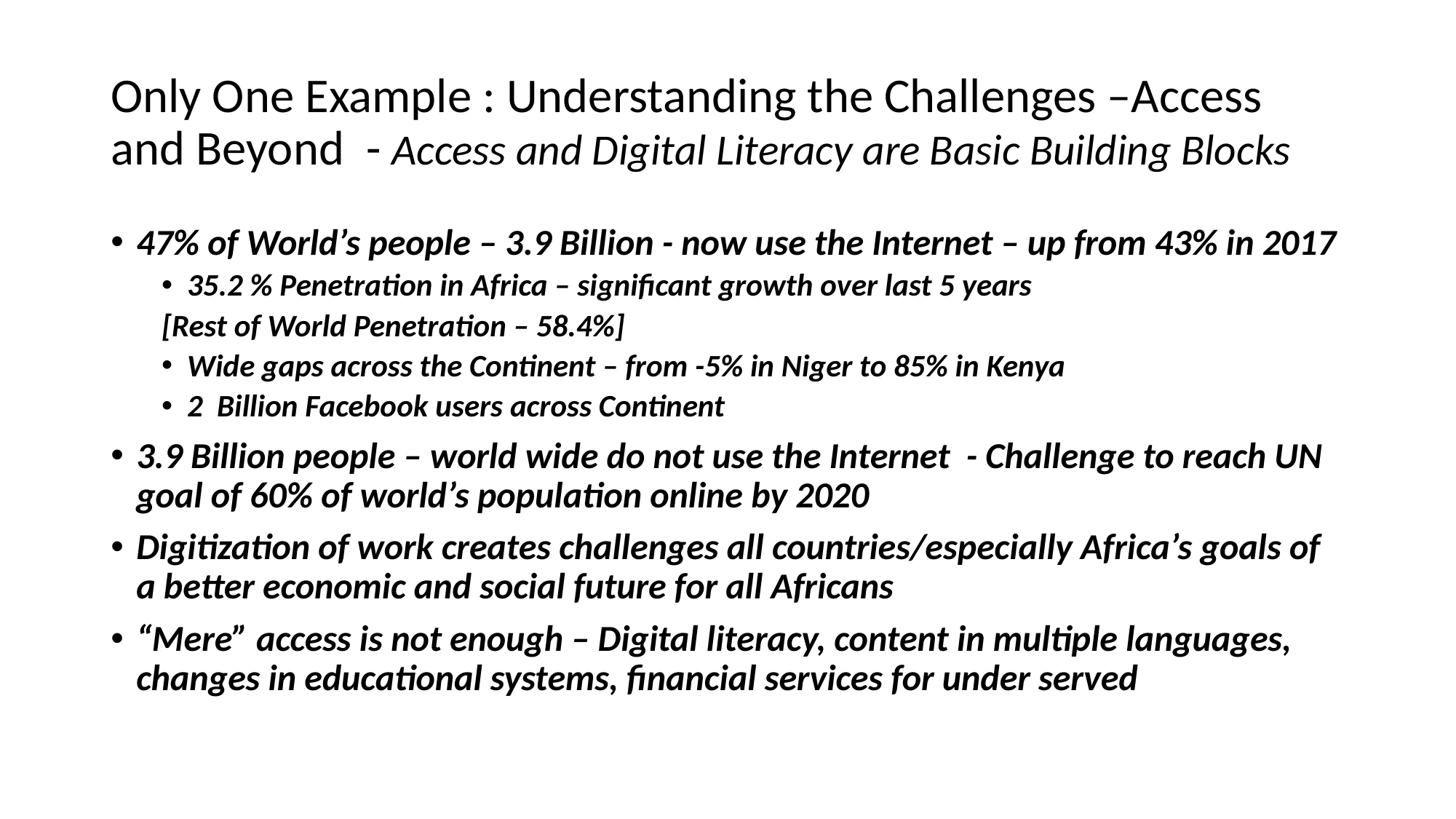

# Only One Example : Understanding the Challenges –Access and Beyond  - Access and Digital Literacy are Basic Building Blocks
47% of World’s people – 3.9 Billion - now use the Internet – up from 43% in 2017
35.2 % Penetration in Africa – significant growth over last 5 years
[Rest of World Penetration – 58.4%]
Wide gaps across the Continent – from -5% in Niger to 85% in Kenya
2  Billion Facebook users across Continent
3.9 Billion people – world wide do not use the Internet  - Challenge to reach UN goal of 60% of world’s population online by 2020
Digitization of work creates challenges all countries/especially Africa’s goals of a better economic and social future for all Africans
“Mere” access is not enough – Digital literacy, content in multiple languages, changes in educational systems, financial services for under served